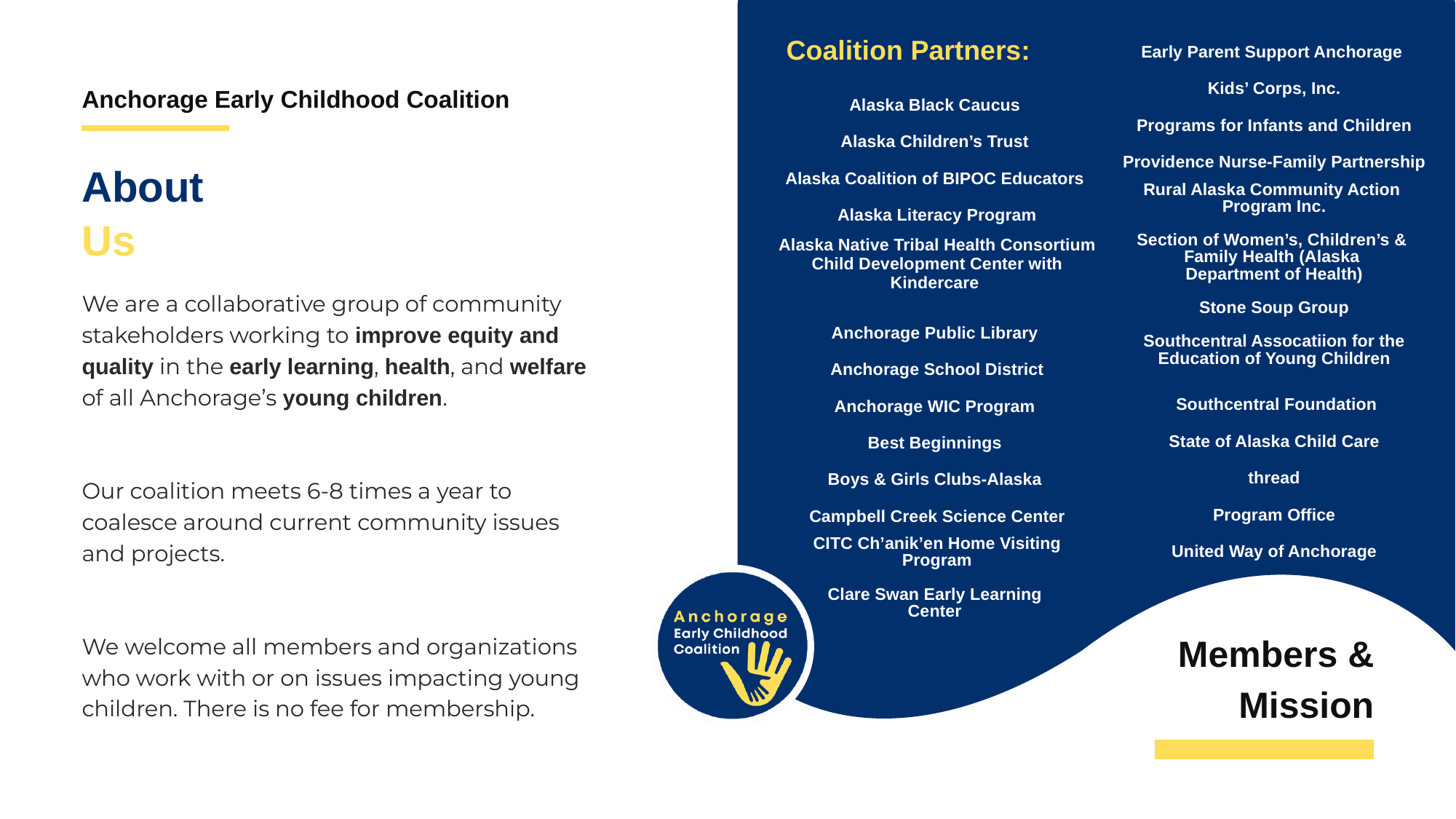

Early Parent Support Anchorage
Kids’ Corps, Inc.
 Programs for Infants and Children
Providence Nurse-Family Partnership

Rural Alaska Community Action
Program Inc.

Section of Women’s, Children’s &
Family Health (Alaska
Department of Health)

Stone Soup Group

Southcentral Assocatiion for the Education of Young Children

 Southcentral Foundation
 State of Alaska Child Care
thread
Program Office
 United Way of Anchorage
Coalition Partners:
Alaska Black Caucus
Alaska Children’s Trust
Alaska Coalition of BIPOC Educators
Alaska Literacy Program

Alaska Native Tribal Health Consortium Child Development Center with Kindercare

Anchorage Public Library
Anchorage School District
Anchorage WIC Program
Best Beginnings
Boys & Girls Clubs-Alaska
Campbell Creek Science Center

CITC Ch’anik’en Home Visiting Program

Clare Swan Early Learning
Center

Anchorage Early Childhood Coalition

About
Us
We are a collaborative group of community stakeholders working to improve equity and quality in the early learning, health, and welfare of all Anchorage’s young children.

Our coalition meets 6-8 times a year to coalesce around current community issues and projects.

We welcome all members and organizations who work with or on issues impacting young children. There is no fee for membership.

Members & Mission